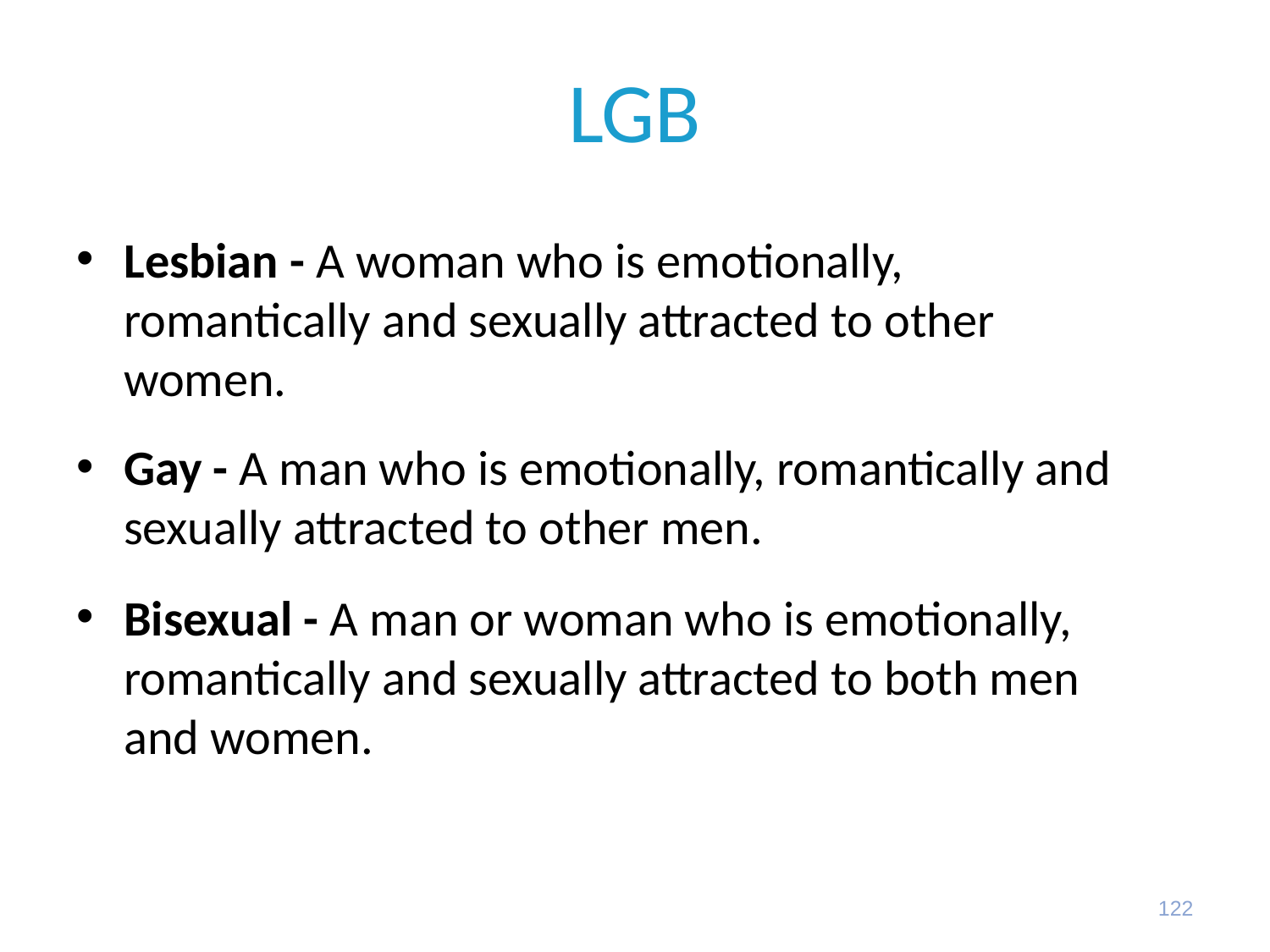

# LGB
Lesbian - A woman who is emotionally, romantically and sexually attracted to other women.

Gay - A man who is emotionally, romantically and sexually attracted to other men.

Bisexual - A man or woman who is emotionally, romantically and sexually attracted to both men and women.

122